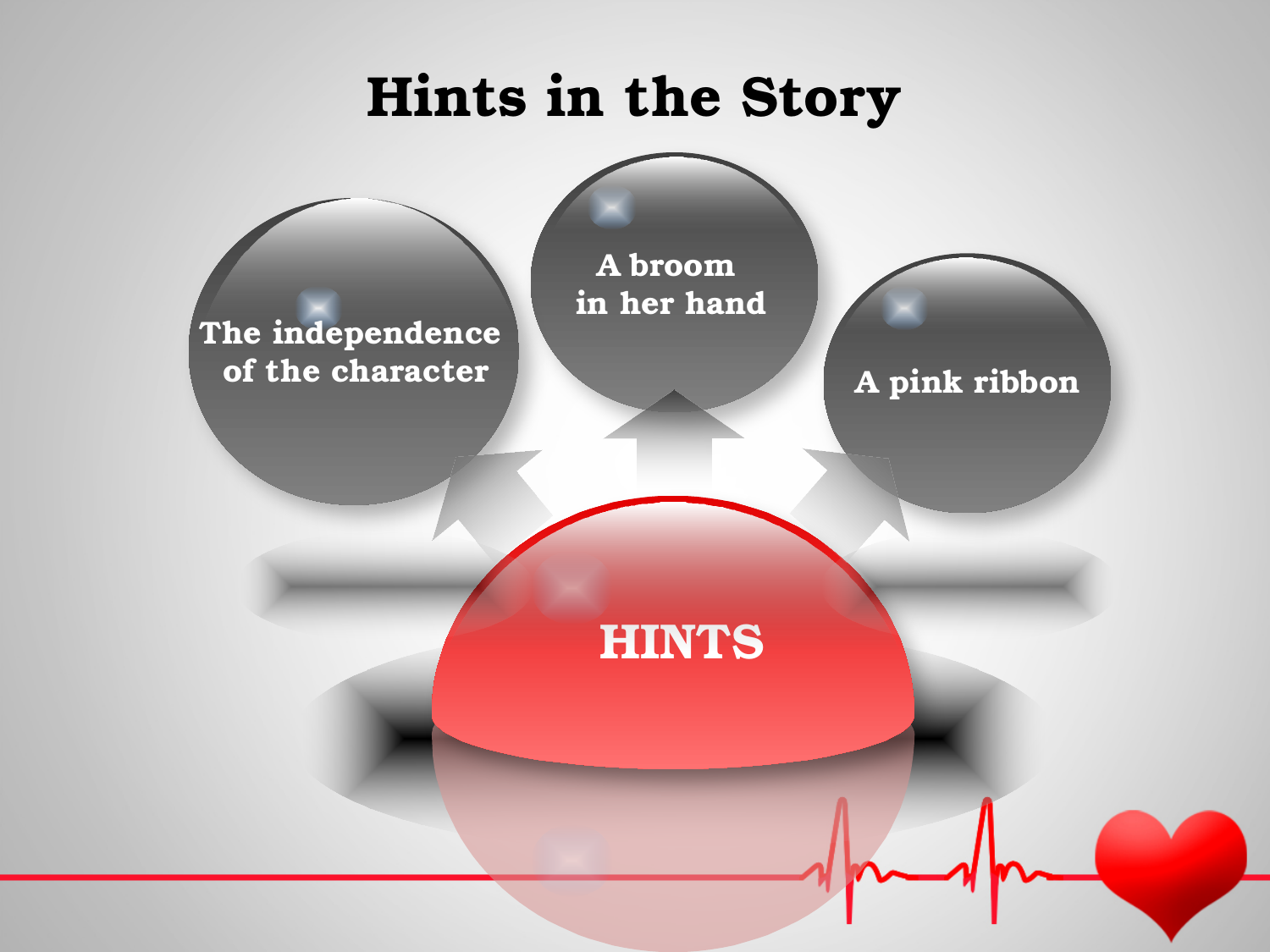

# Hints in the Story

The independence
of the character
A broom
in her hand

A pink ribbon

HINTS